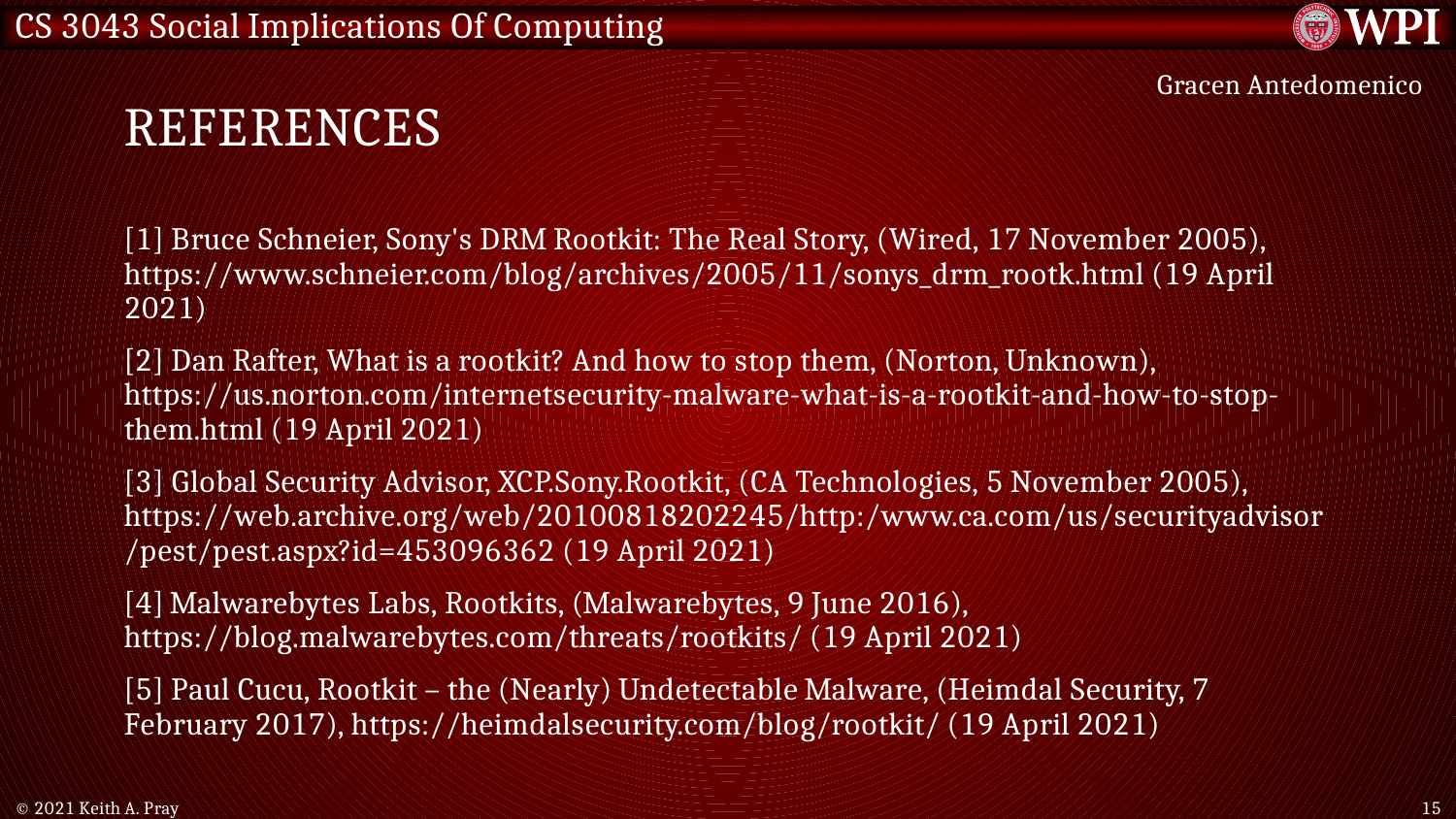

# References
Gracen Antedomenico
[1] Bruce Schneier, Sony's DRM Rootkit: The Real Story, (Wired, 17 November 2005), https://www.schneier.com/blog/archives/2005/11/sonys_drm_rootk.html (19 April 2021)
[2] Dan Rafter, What is a rootkit? And how to stop them, (Norton, Unknown), https://us.norton.com/internetsecurity-malware-what-is-a-rootkit-and-how-to-stop-them.html (19 April 2021)
[3] Global Security Advisor, XCP.Sony.Rootkit, (CA Technologies, 5 November 2005), https://web.archive.org/web/20100818202245/http:/www.ca.com/us/securityadvisor/pest/pest.aspx?id=453096362 (19 April 2021)
[4] Malwarebytes Labs, Rootkits, (Malwarebytes, 9 June 2016), https://blog.malwarebytes.com/threats/rootkits/ (19 April 2021)
[5] Paul Cucu, Rootkit – the (Nearly) Undetectable Malware, (Heimdal Security, 7 February 2017), https://heimdalsecurity.com/blog/rootkit/ (19 April 2021)
© 2021 Keith A. Pray
15